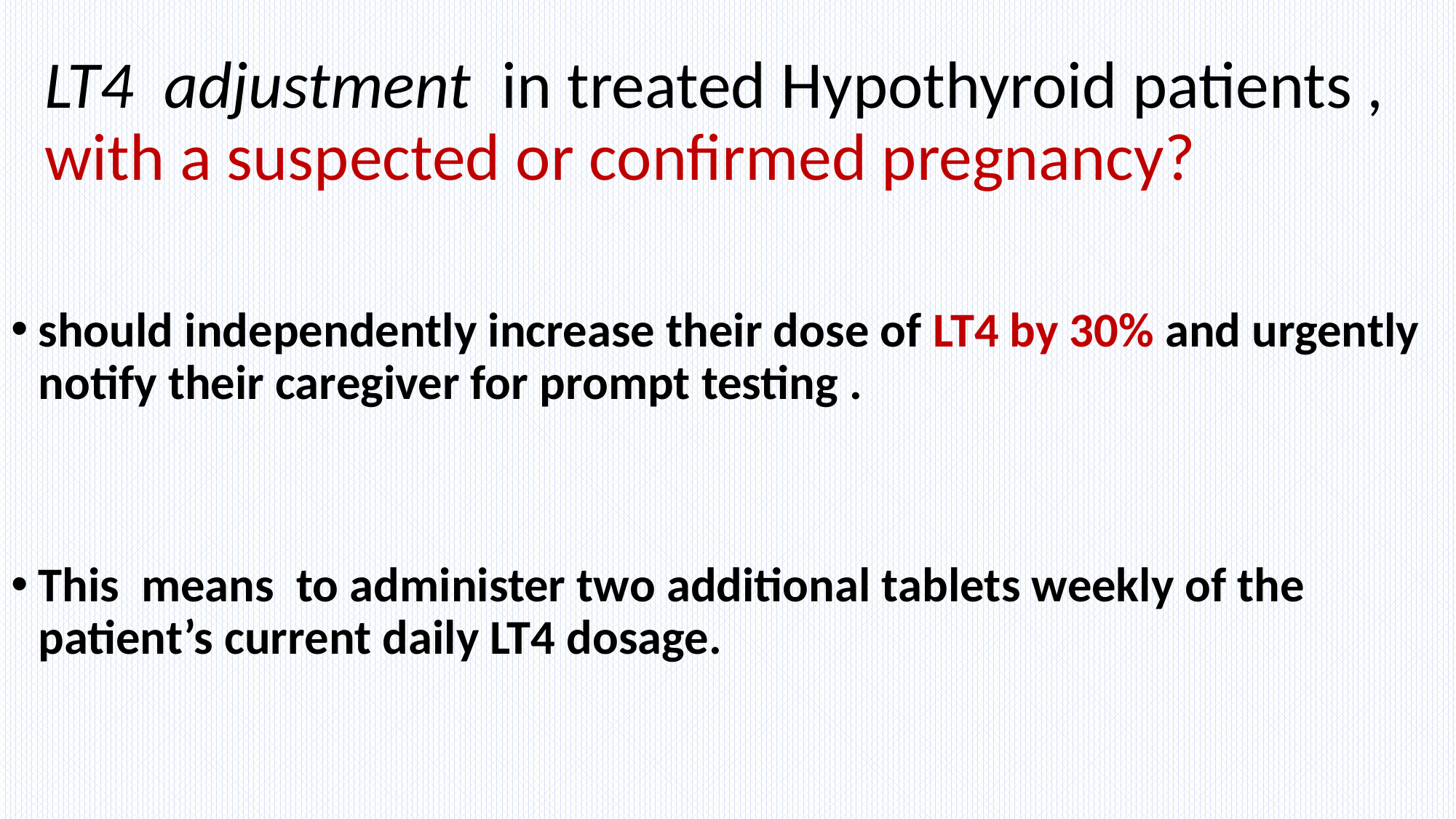

# LT4  adjustment  in treated Hypothyroid patients ,    with a suspected or confirmed pregnancy?
should independently increase their dose of LT4 by 30% and urgently notify their caregiver for prompt testing .

This  means  to administer two additional tablets weekly of the patient’s current daily LT4 dosage.